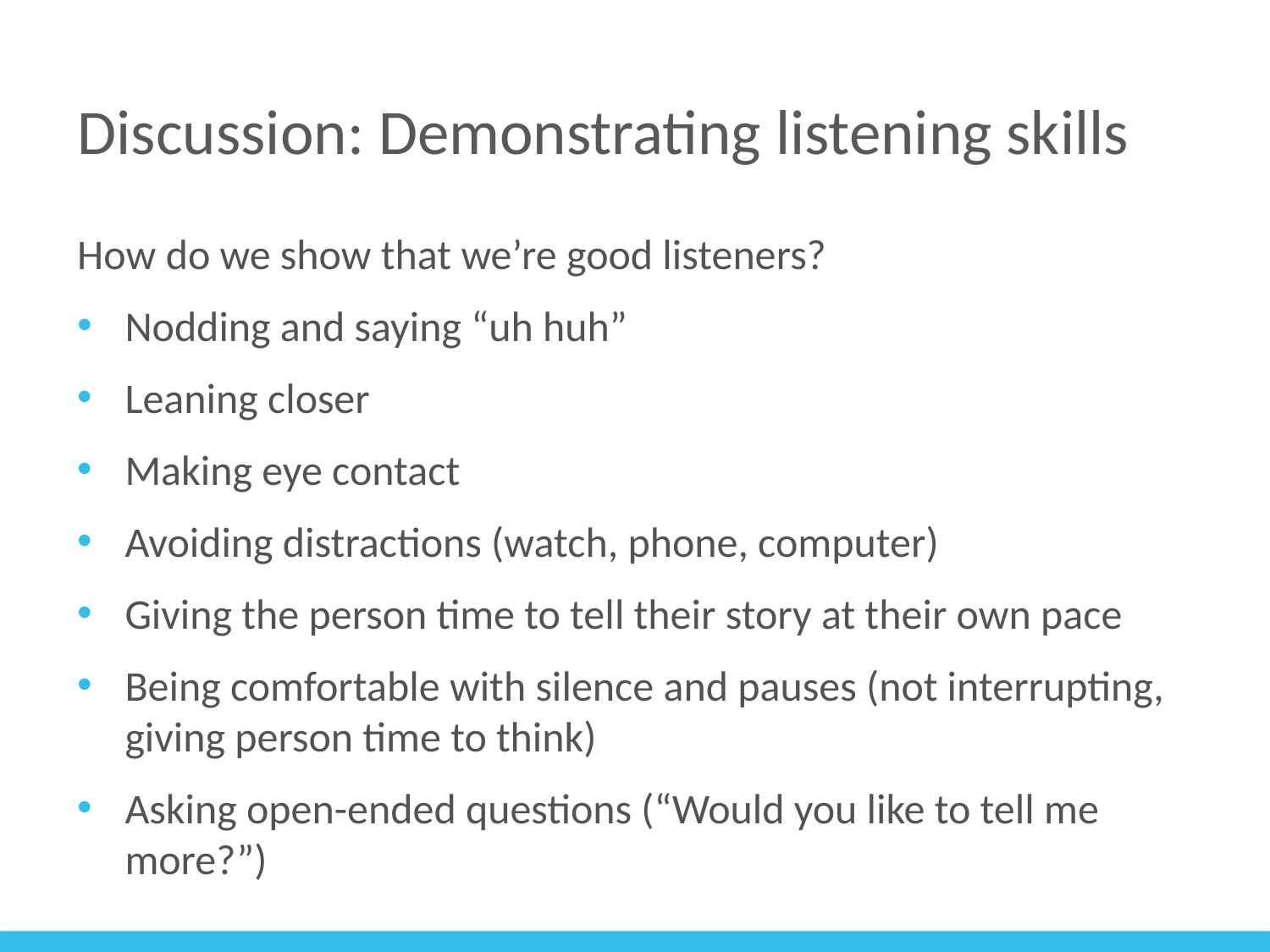

# Discussion: Demonstrating listening skills
How do we show that we’re good listeners?
Nodding and saying “uh huh”
Leaning closer
Making eye contact
Avoiding distractions (watch, phone, computer)
Giving the person time to tell their story at their own pace
Being comfortable with silence and pauses (not interrupting, giving person time to think)
Asking open-ended questions (“Would you like to tell me more?”)